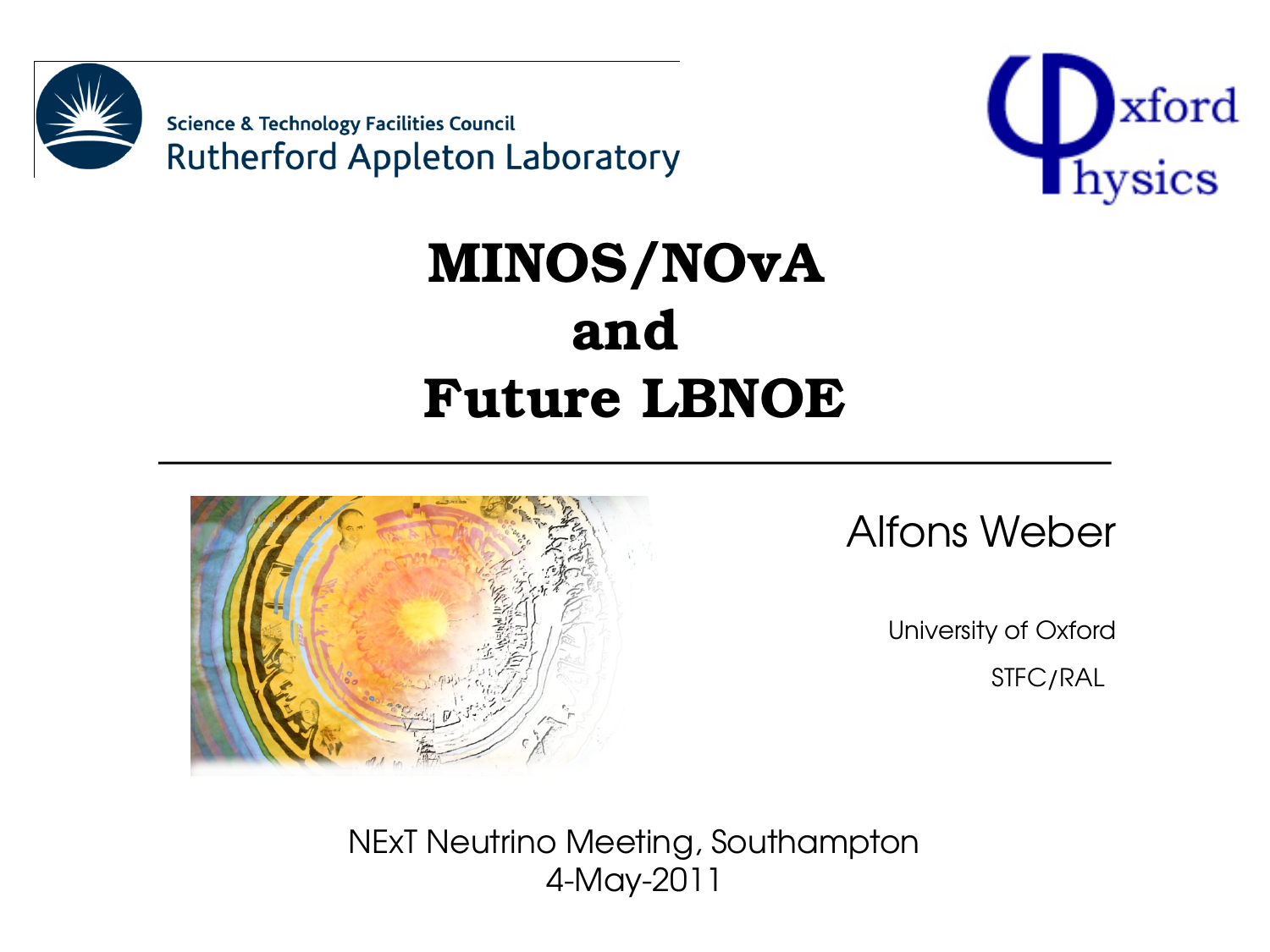

# MINOS/NOvA and Future LBNOE
Alfons Weber
University of Oxford
STFC/RAL

NExT Neutrino Meeting, Southampton
4-May-2011